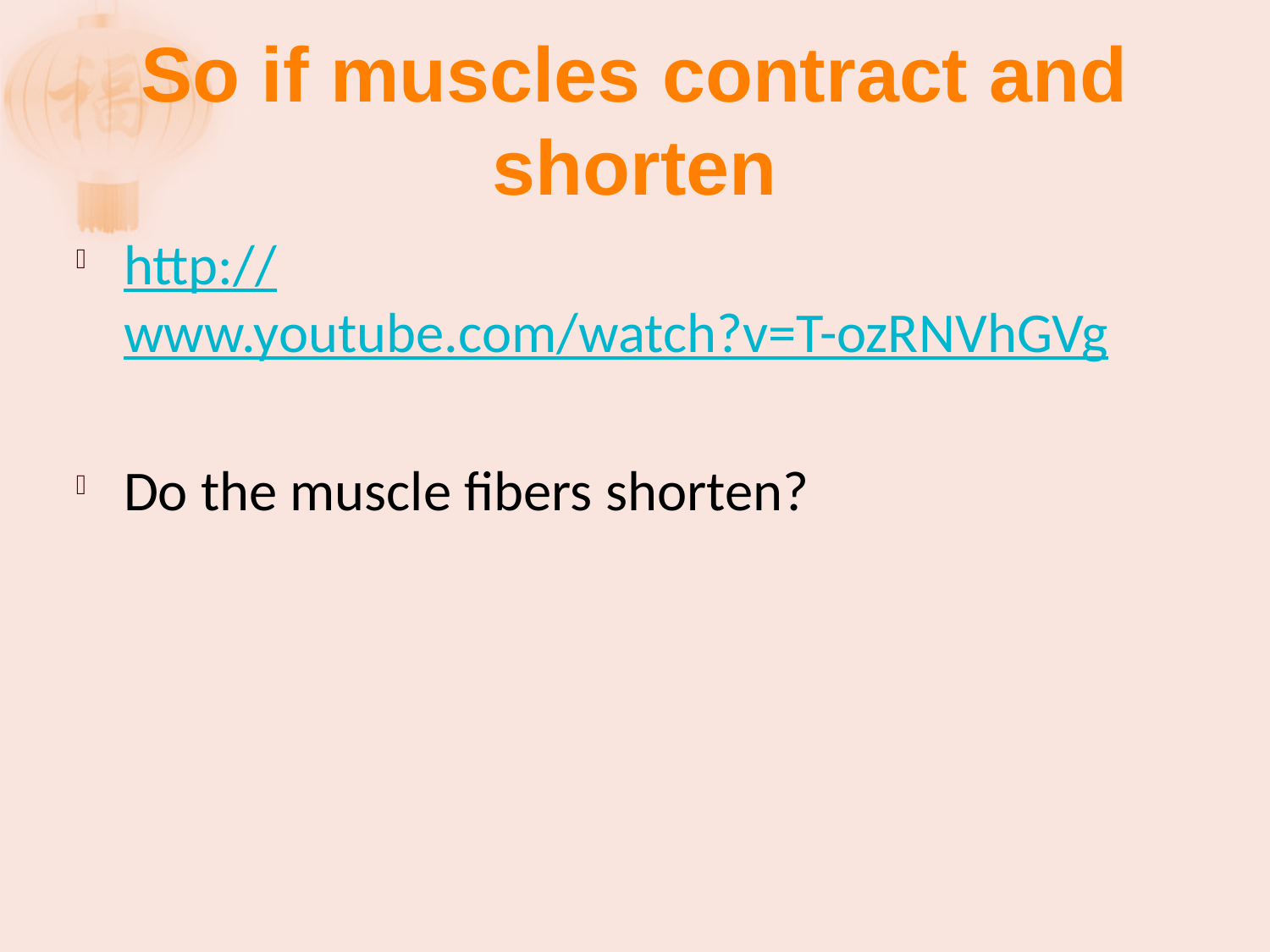

# So if muscles contract and shorten
http://www.youtube.com/watch?v=T-ozRNVhGVg

Do the muscle fibers shorten?